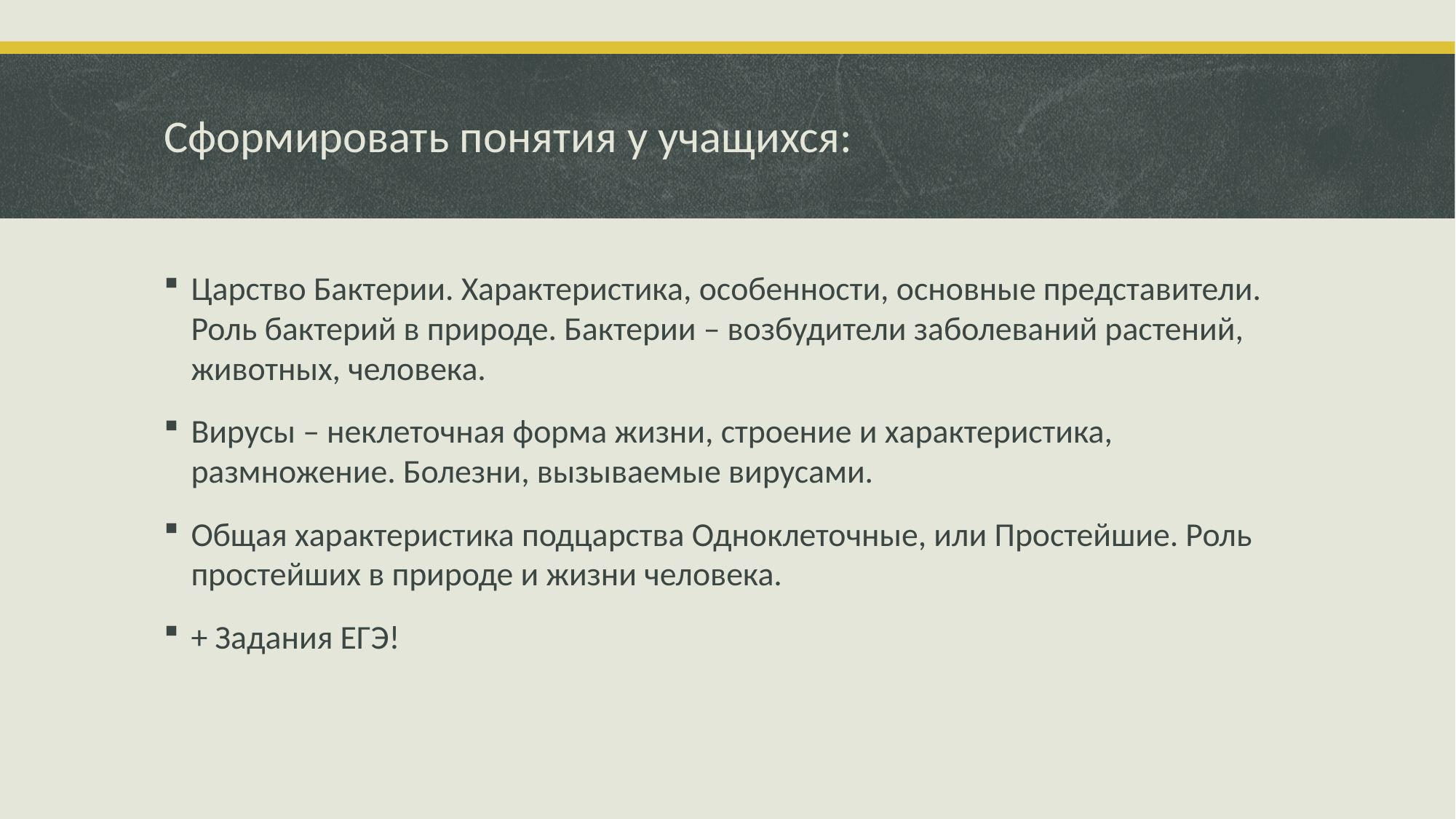

# Сформировать понятия у учащихся:
Царство Бактерии. Характеристика, особенности, основные представители. Роль бактерий в природе. Бактерии – возбудители заболеваний растений, животных, человека.
Вирусы – неклеточная форма жизни, строение и характеристика, размножение. Болезни, вызываемые вирусами.
Общая характеристика подцарства Одноклеточные, или Простейшие. Роль простейших в природе и жизни человека.
+ Задания ЕГЭ!